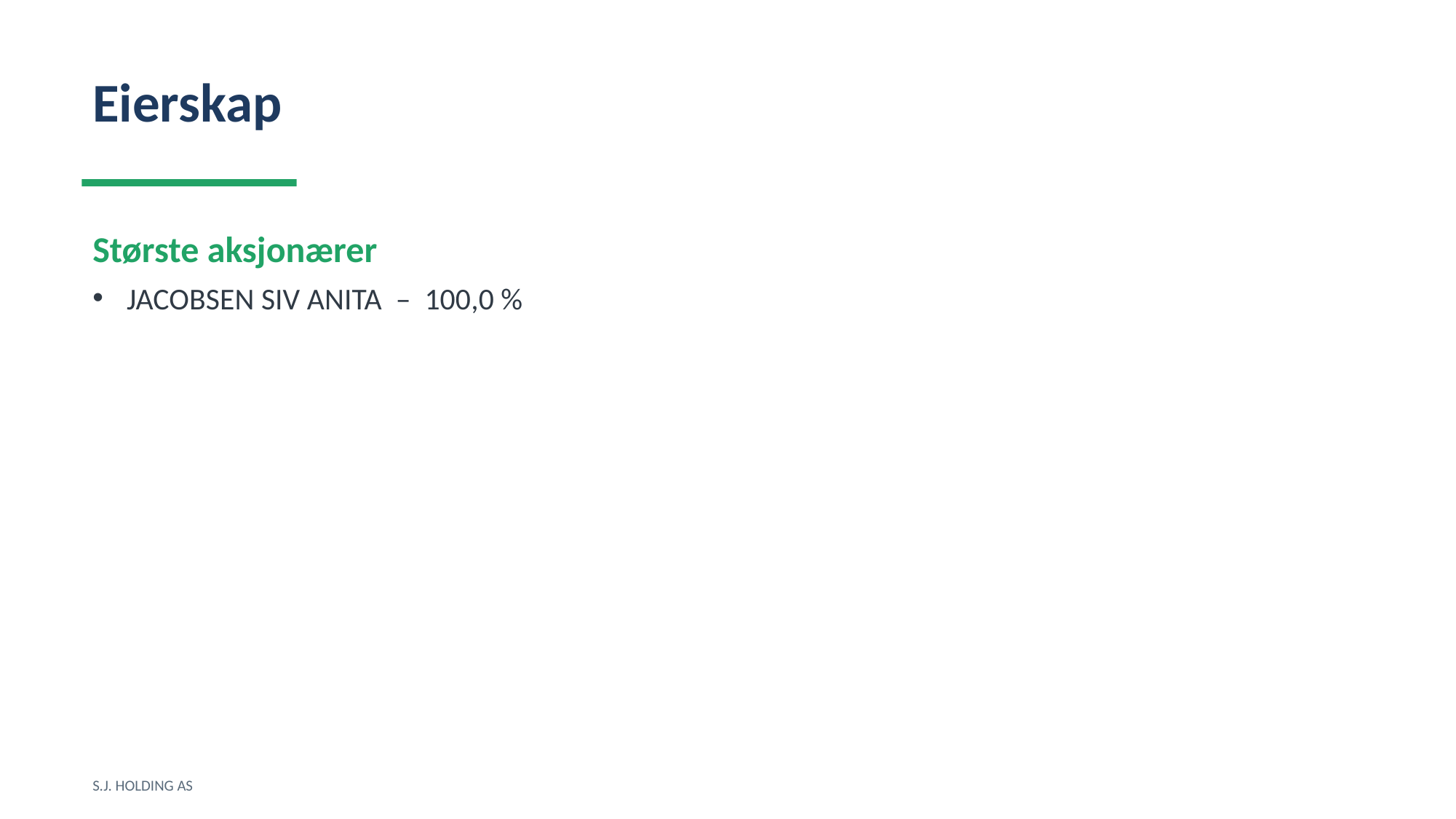

Eierskap

Største aksjonærer
JACOBSEN SIV ANITA  –  100,0 %
S.J. HOLDING AS